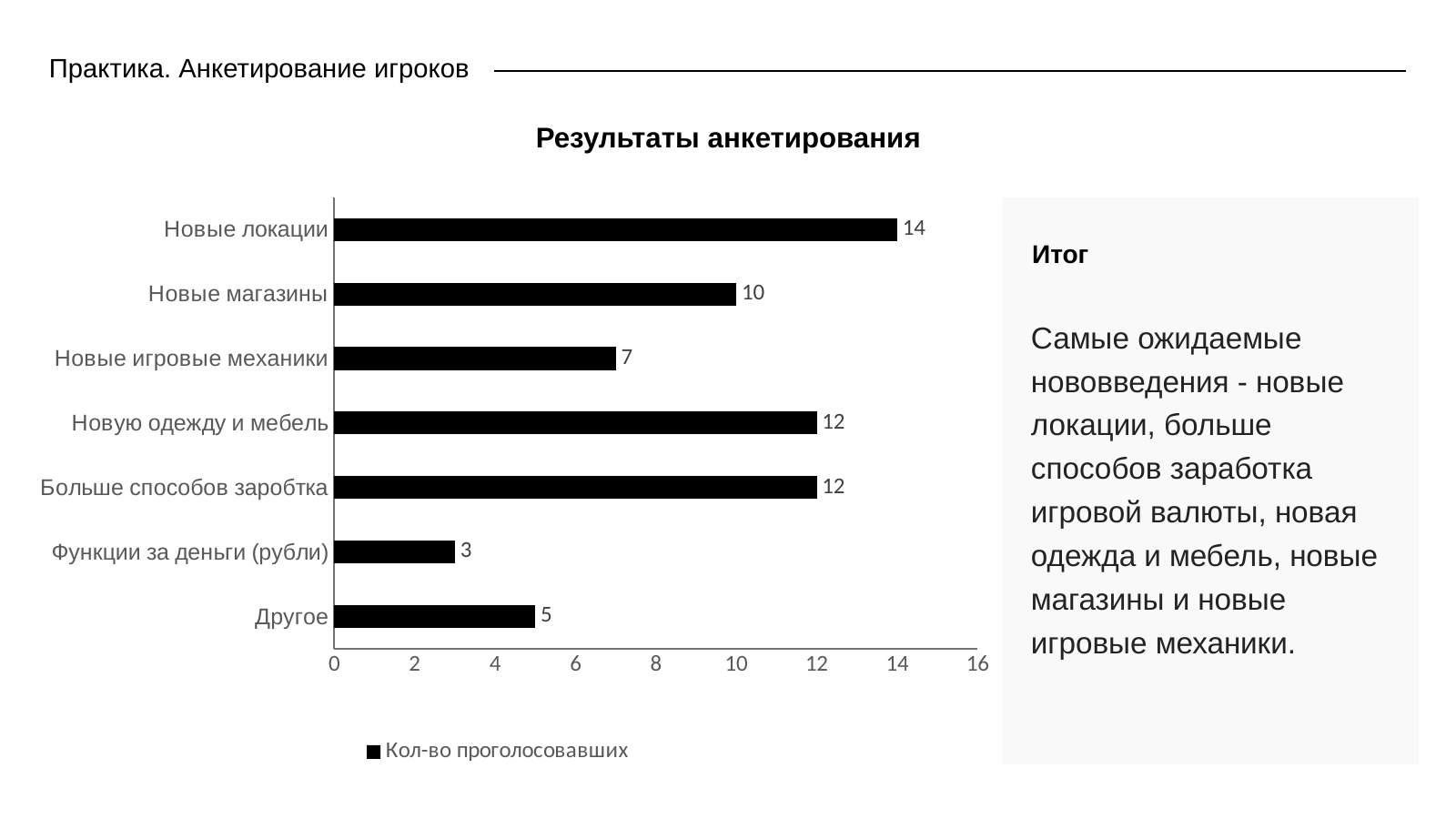

Практика. Анкетирование игроков
Результаты анкетирования

### Chart

| Category | Кол-во проголосовавших  |
|---|---|
| Другое | 5.0 |
| Функции за деньги (рубли) | 3.0 |
| Больше способов заробтка | 12.0 |
| Новую одежду и мебель | 12.0 |
| Новые игровые механики | 7.0 |
| Новые магазины | 10.0 |
| Новые локации | 14.0 |
Итог
Самые ожидаемые нововведения - новые локации, больше способов заработка игровой валюты, новая одежда и мебель, новые магазины и новые игровые механики.